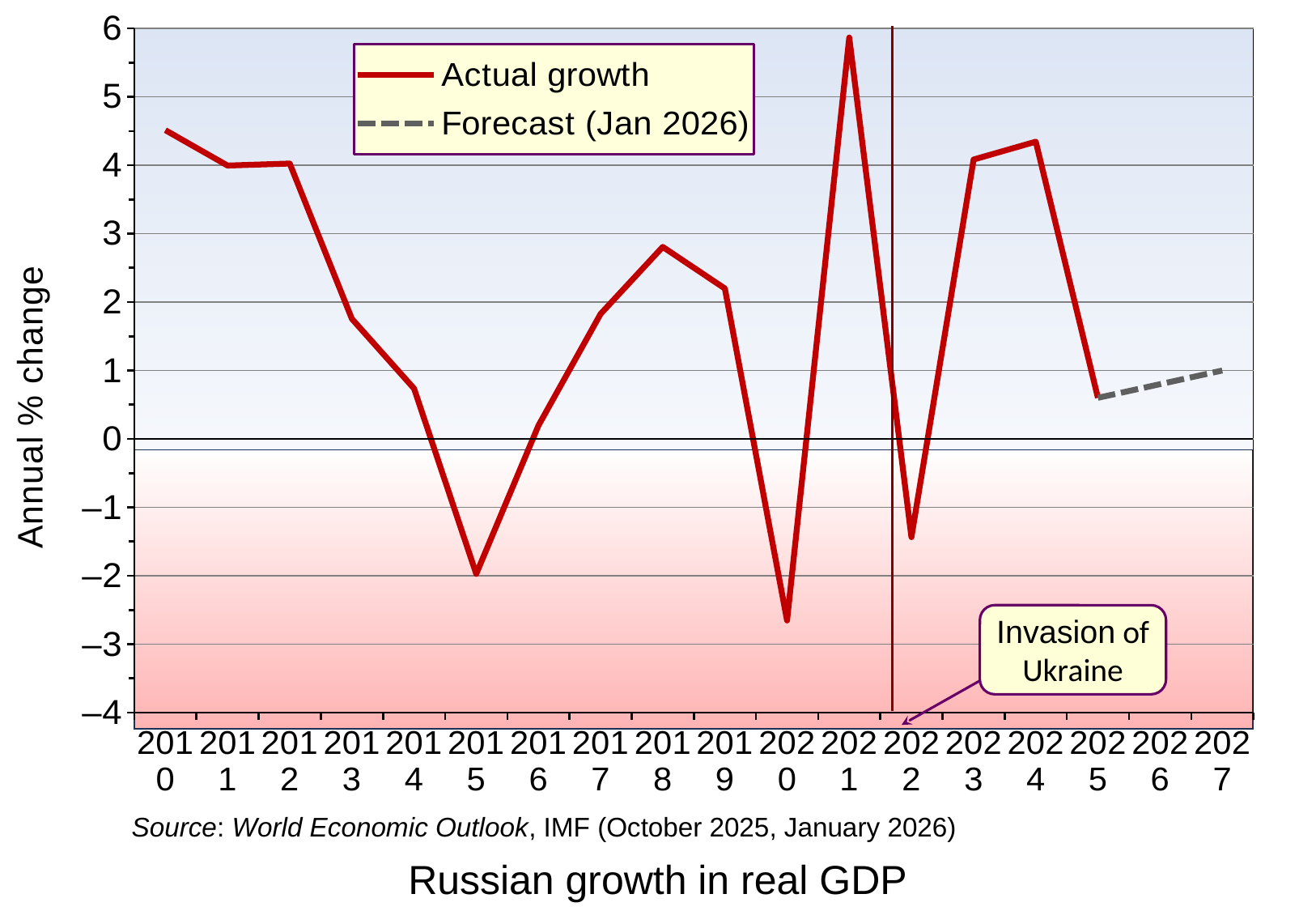

### Chart

| Category | Actual growth | Forecast (Jan 2026) |
|---|---|---|
| 2010 | 4.512 | None |
| 2011 | 3.995 | None |
| 2012 | 4.024 | None |
| 2013 | 1.755 | None |
| 2014 | 0.736 | None |
| 2015 | -1.973 | None |
| 2016 | 0.194 | None |
| 2017 | 1.827 | None |
| 2018 | 2.806 | None |
| 2019 | 2.198 | None |
| 2020 | -2.654 | None |
| 2021 | 5.866 | None |
| 2022 | -1.436 | None |
| 2023 | 4.083 | None |
| 2024 | 4.344 | None |
| 2025 | 0.6 | 0.6 |
| 2026 | None | 0.8 |
| 2027 | None | 1.0 |

Invasion of Ukraine
Source: World Economic Outlook, IMF (October 2025, January 2026)
Russian growth in real GDP